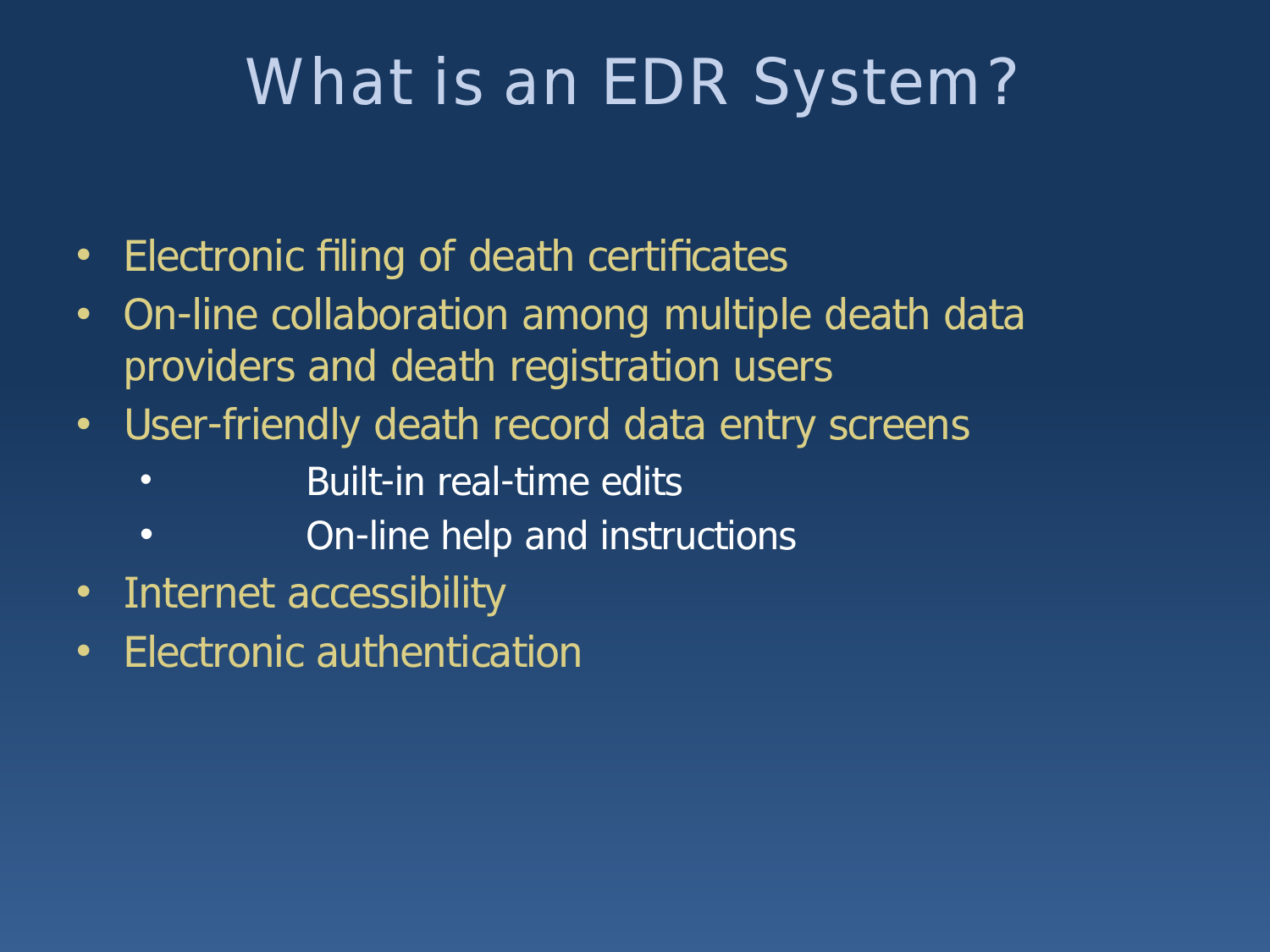

# What is an EDR System?
Electronic filing of death certificates
On-line collaboration among multiple death data providers and death registration users
User-friendly death record data entry screens
	Built-in real-time edits
	On-line help and instructions
Internet accessibility
Electronic authentication